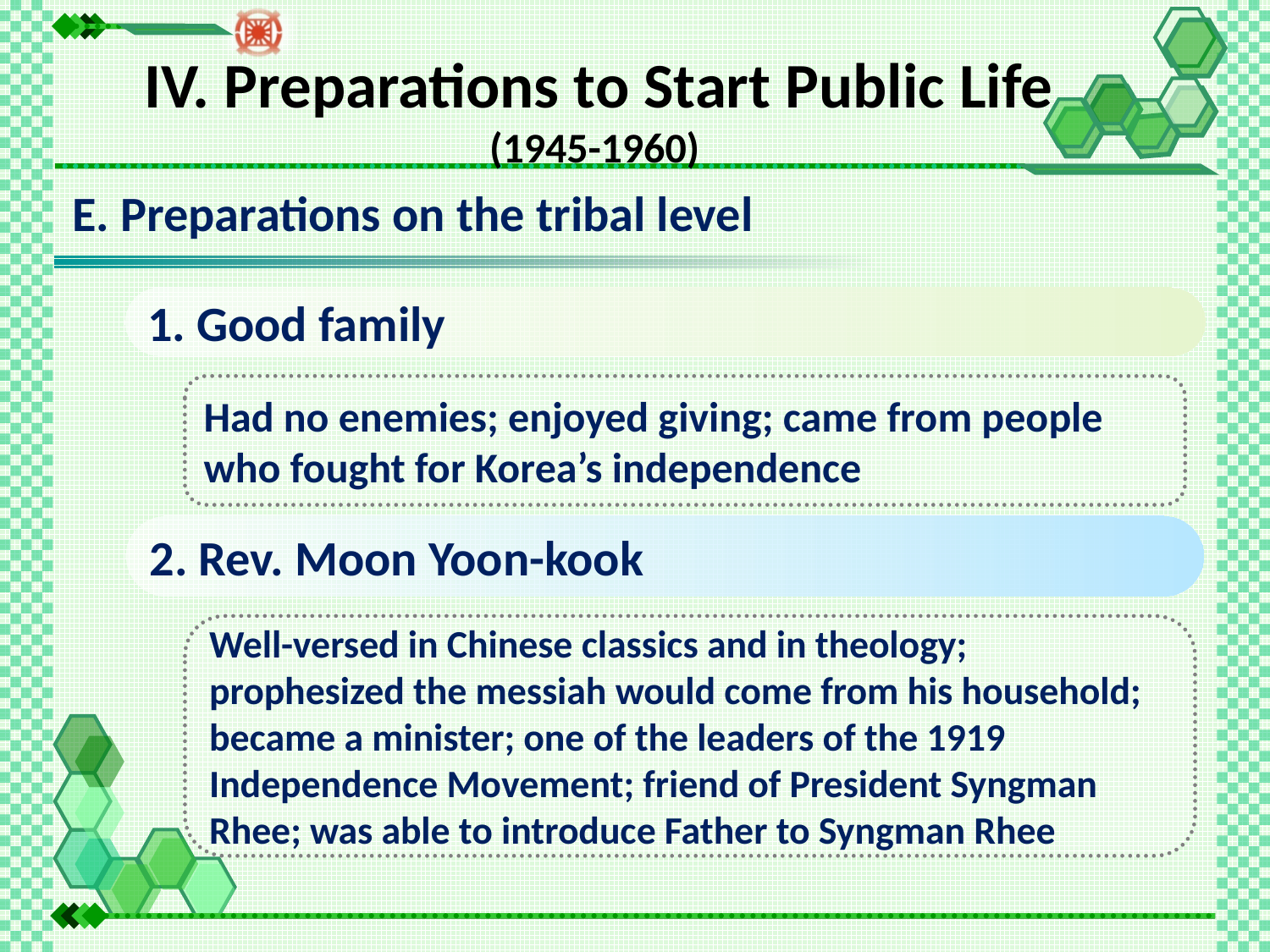

IV. Preparations to Start Public Life
(1945-1960)
E. Preparations on the tribal level

1. Good family
Had no enemies; enjoyed giving; came from people who fought for Korea’s independence
2. Rev. Moon Yoon-kook
Well-versed in Chinese classics and in theology; prophesized the messiah would come from his household; became a minister; one of the leaders of the 1919 Independence Movement; friend of President Syngman Rhee; was able to introduce Father to Syngman Rhee